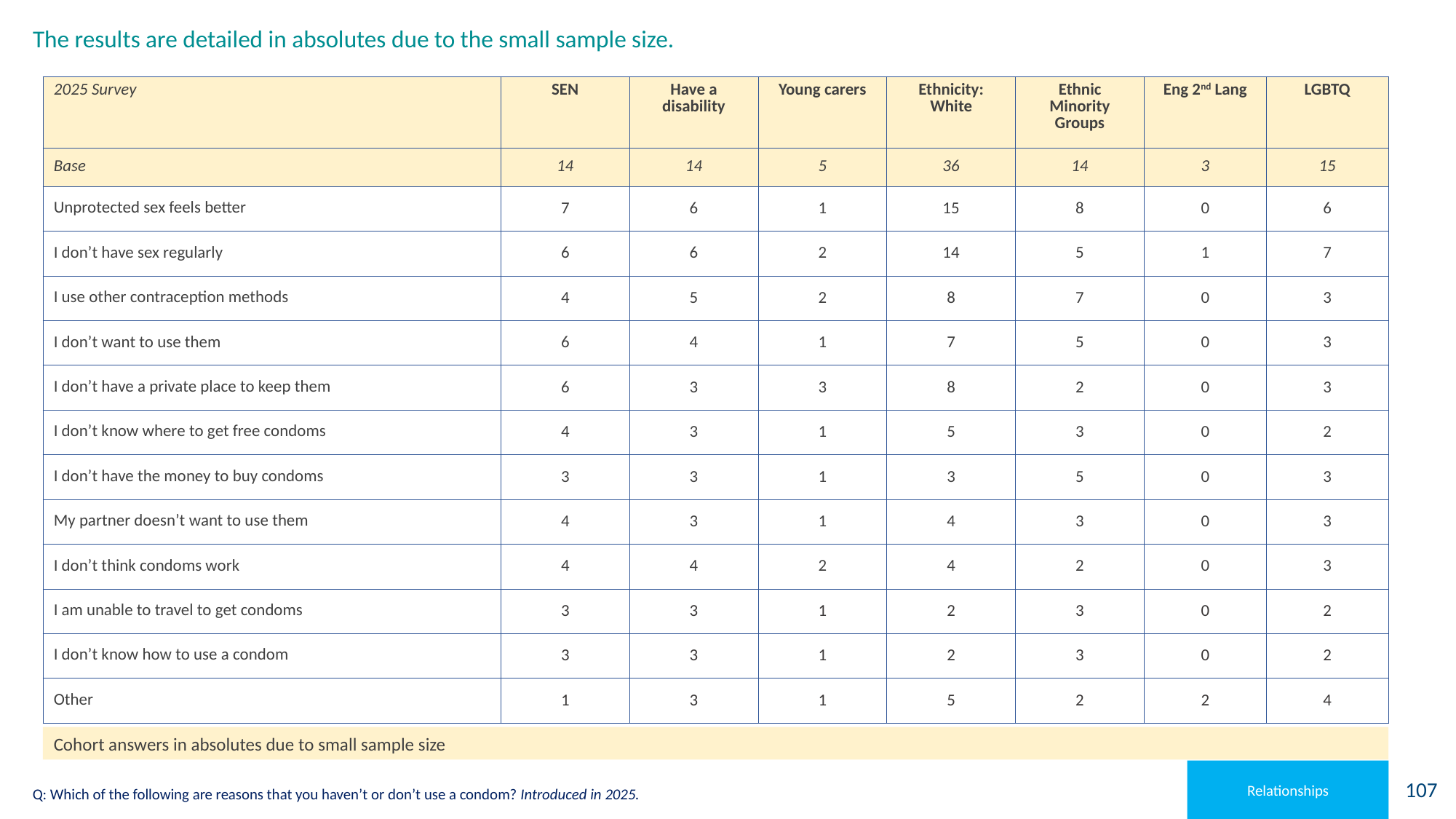

# The results are detailed in absolutes due to the small sample size.
| 2025 Survey | SEN | Have a disability | Young carers | Ethnicity: White | Ethnic Minority Groups | Eng 2nd Lang | LGBTQ |
| --- | --- | --- | --- | --- | --- | --- | --- |
| Base | 14 | 14 | 5 | 36 | 14 | 3 | 15 |
| Unprotected sex feels better | 7 | 6 | 1 | 15 | 8 | 0 | 6 |
| I don’t have sex regularly | 6 | 6 | 2 | 14 | 5 | 1 | 7 |
| I use other contraception methods | 4 | 5 | 2 | 8 | 7 | 0 | 3 |
| I don’t want to use them | 6 | 4 | 1 | 7 | 5 | 0 | 3 |
| I don’t have a private place to keep them | 6 | 3 | 3 | 8 | 2 | 0 | 3 |
| I don’t know where to get free condoms | 4 | 3 | 1 | 5 | 3 | 0 | 2 |
| I don’t have the money to buy condoms | 3 | 3 | 1 | 3 | 5 | 0 | 3 |
| My partner doesn’t want to use them | 4 | 3 | 1 | 4 | 3 | 0 | 3 |
| I don’t think condoms work | 4 | 4 | 2 | 4 | 2 | 0 | 3 |
| I am unable to travel to get condoms | 3 | 3 | 1 | 2 | 3 | 0 | 2 |
| I don’t know how to use a condom | 3 | 3 | 1 | 2 | 3 | 0 | 2 |
| Other | 1 | 3 | 1 | 5 | 2 | 2 | 4 |
Cohort answers in absolutes due to small sample size
Relationships
Q: Which of the following are reasons that you haven’t or don’t use a condom? Introduced in 2025.